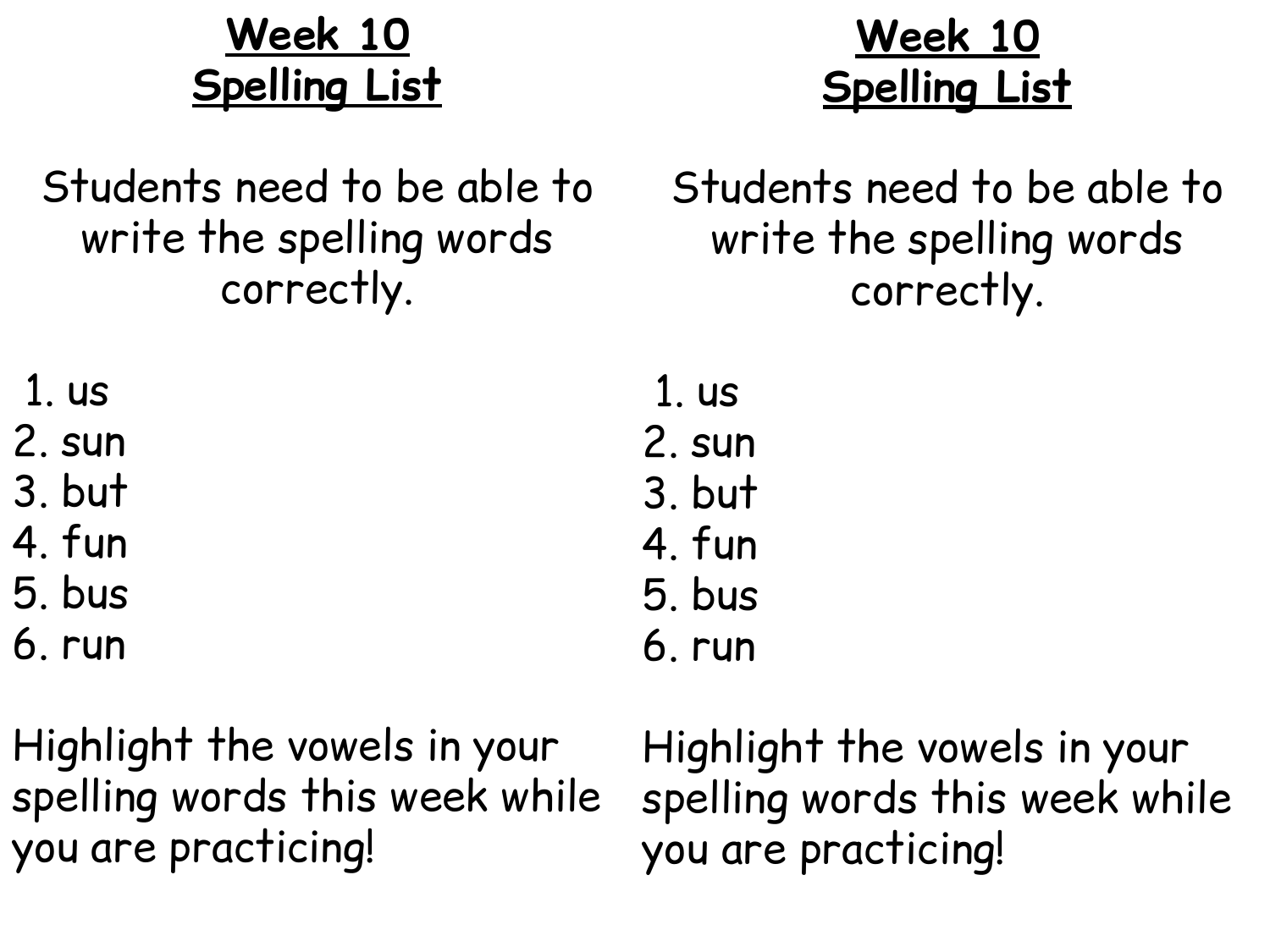

Week 10
Spelling List

Students need to be able to write the spelling words correctly.

 1. us
2. sun
3. but
4. fun
5. bus
6. run

Highlight the vowels in your spelling words this week while you are practicing!
Week 10
Spelling List

Students need to be able to write the spelling words correctly.

 1. us
2. sun
3. but
4. fun
5. bus
6. run

Highlight the vowels in your spelling words this week while you are practicing!